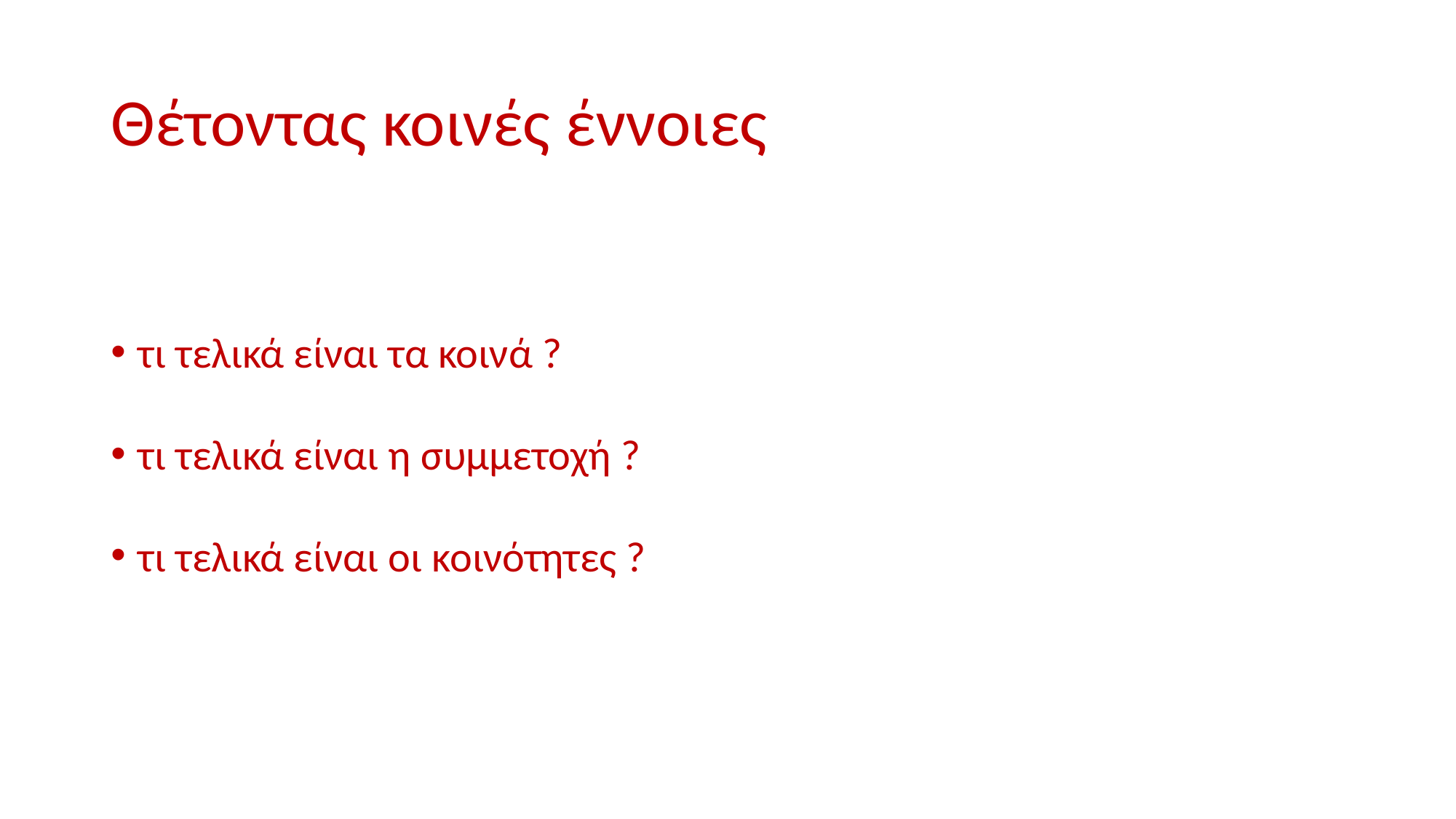

# Θέτοντας κοινές έννοιες

τι τελικά είναι τα κοινά ?
τι τελικά είναι η συμμετοχή ?
τι τελικά είναι οι κοινότητες ?